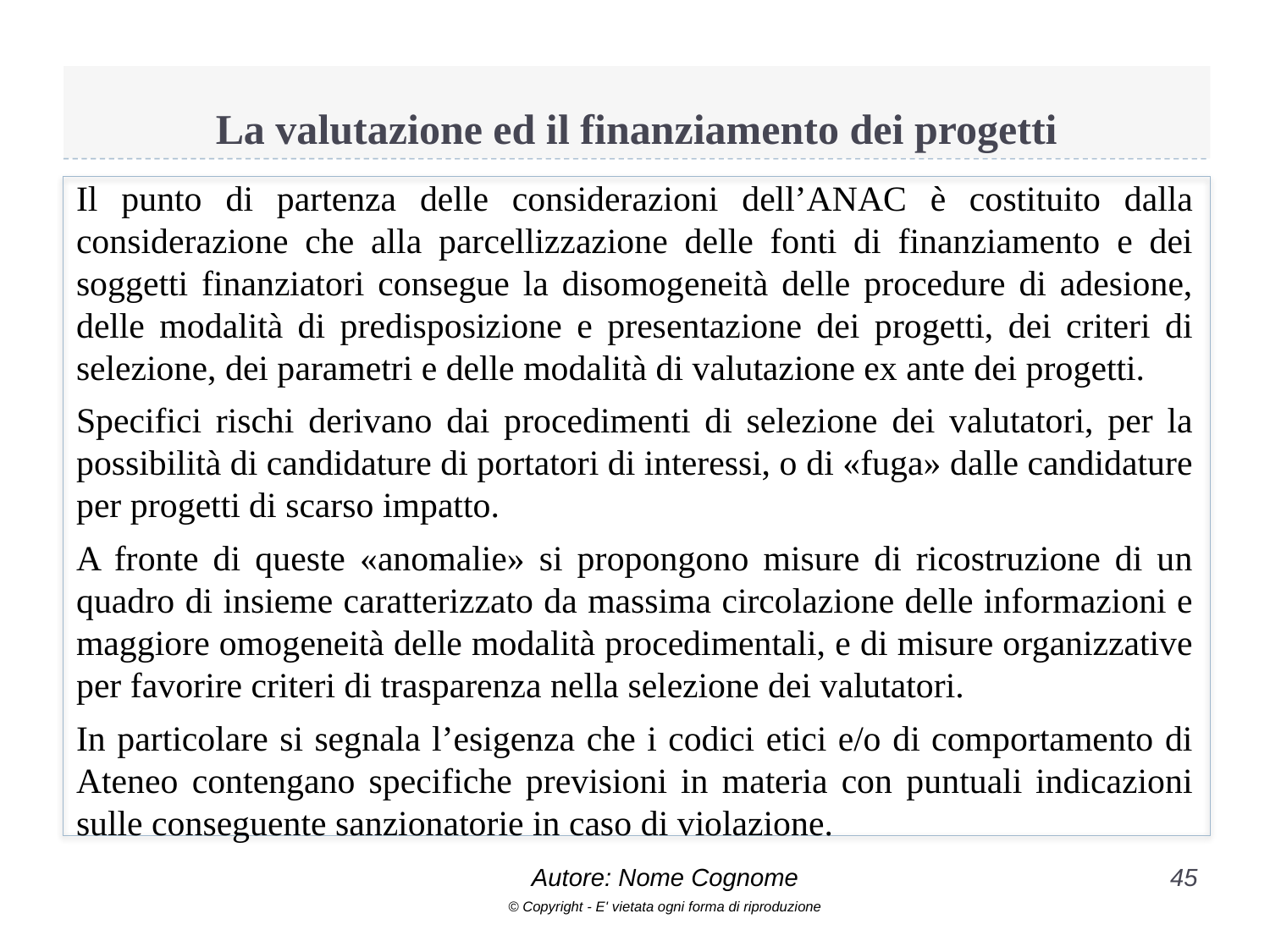

# La valutazione ed il finanziamento dei progetti
Il punto di partenza delle considerazioni dell’ANAC è costituito dalla considerazione che alla parcellizzazione delle fonti di finanziamento e dei soggetti finanziatori consegue la disomogeneità delle procedure di adesione, delle modalità di predisposizione e presentazione dei progetti, dei criteri di selezione, dei parametri e delle modalità di valutazione ex ante dei progetti.
Specifici rischi derivano dai procedimenti di selezione dei valutatori, per la possibilità di candidature di portatori di interessi, o di «fuga» dalle candidature per progetti di scarso impatto.
A fronte di queste «anomalie» si propongono misure di ricostruzione di un quadro di insieme caratterizzato da massima circolazione delle informazioni e maggiore omogeneità delle modalità procedimentali, e di misure organizzative per favorire criteri di trasparenza nella selezione dei valutatori.
In particolare si segnala l’esigenza che i codici etici e/o di comportamento di Ateneo contengano specifiche previsioni in materia con puntuali indicazioni sulle conseguente sanzionatorie in caso di violazione.